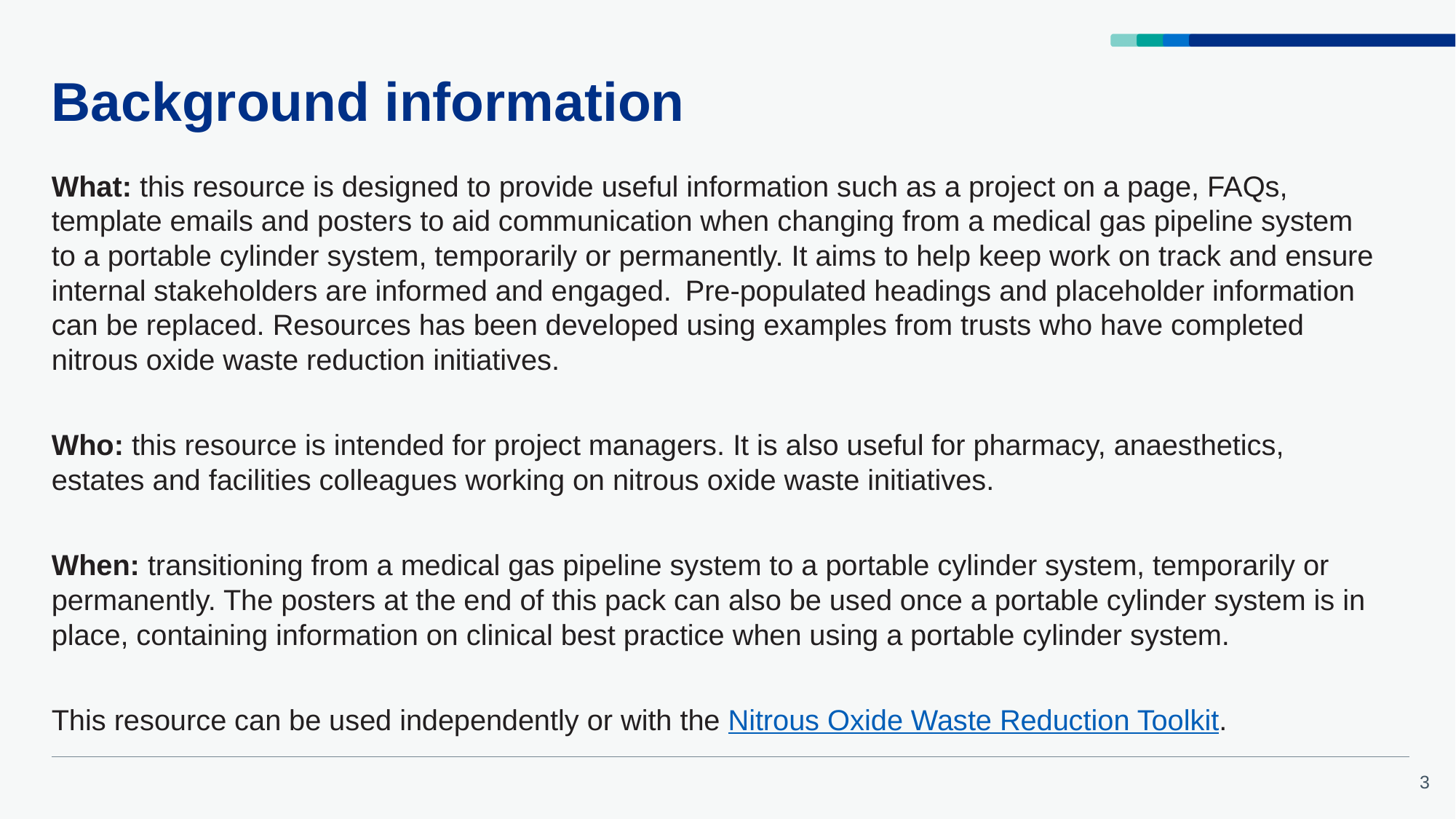

# Background information
What: this resource is designed to provide useful information such as a project on a page, FAQs, template emails and posters to aid communication when changing from a medical gas pipeline system to a portable cylinder system, temporarily or permanently. It aims to help keep work on track and ensure internal stakeholders are informed and engaged.  Pre-populated headings and placeholder information can be replaced. Resources has been developed using examples from trusts who have completed nitrous oxide waste reduction initiatives.​

Who: this resource is intended for project managers. It is also useful for pharmacy, anaesthetics, estates and facilities colleagues working on nitrous oxide waste initiatives.
 ​
When: transitioning from a medical gas pipeline system to a portable cylinder system, temporarily or permanently. The posters at the end of this pack can also be used once a portable cylinder system is in place, containing information on clinical best practice when using a portable cylinder system. ​

This resource can be used independently or with the Nitrous Oxide Waste Reduction Toolkit.​